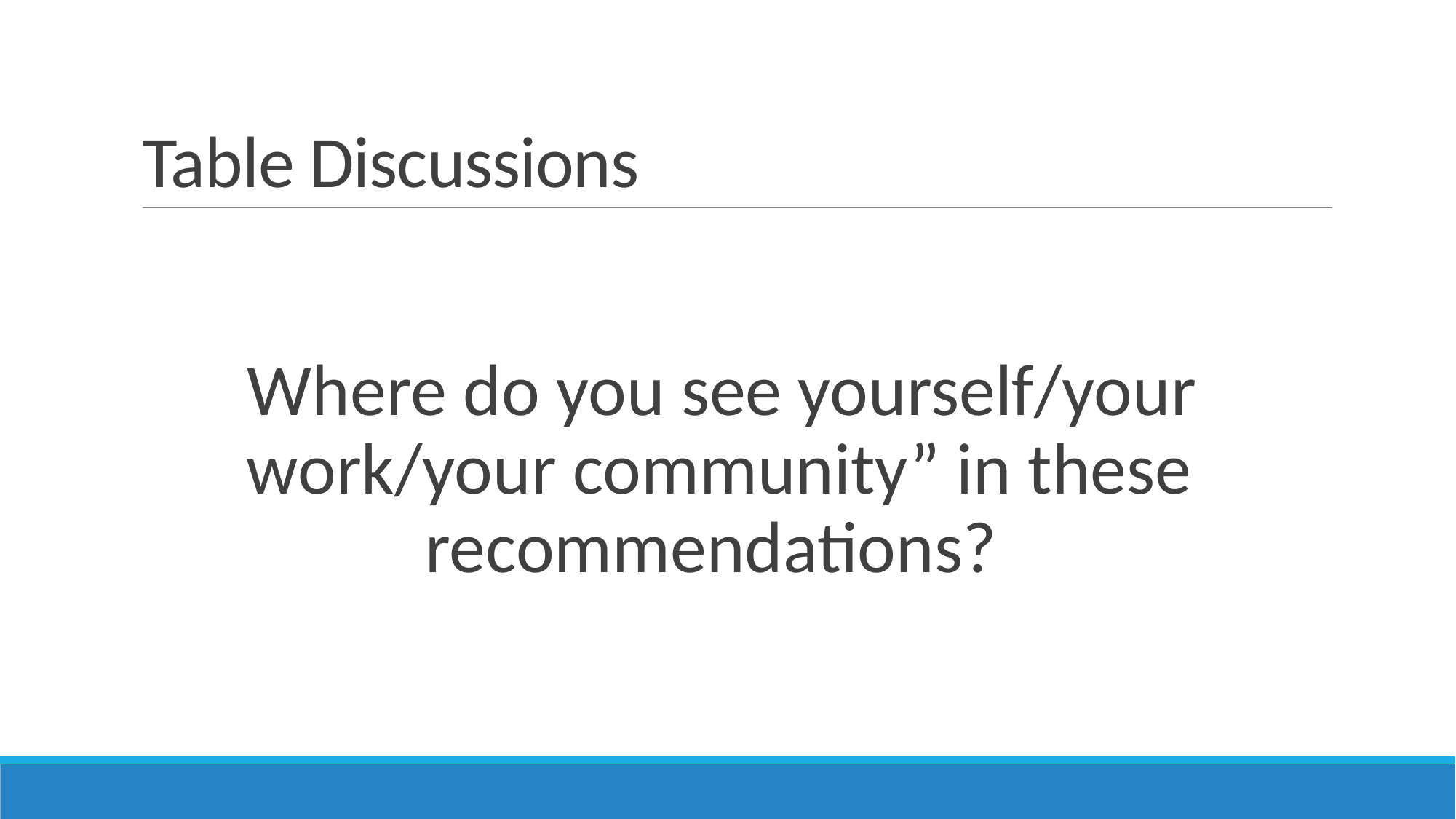

# Table Discussions
Where do you see yourself/your work/your community” in these recommendations?